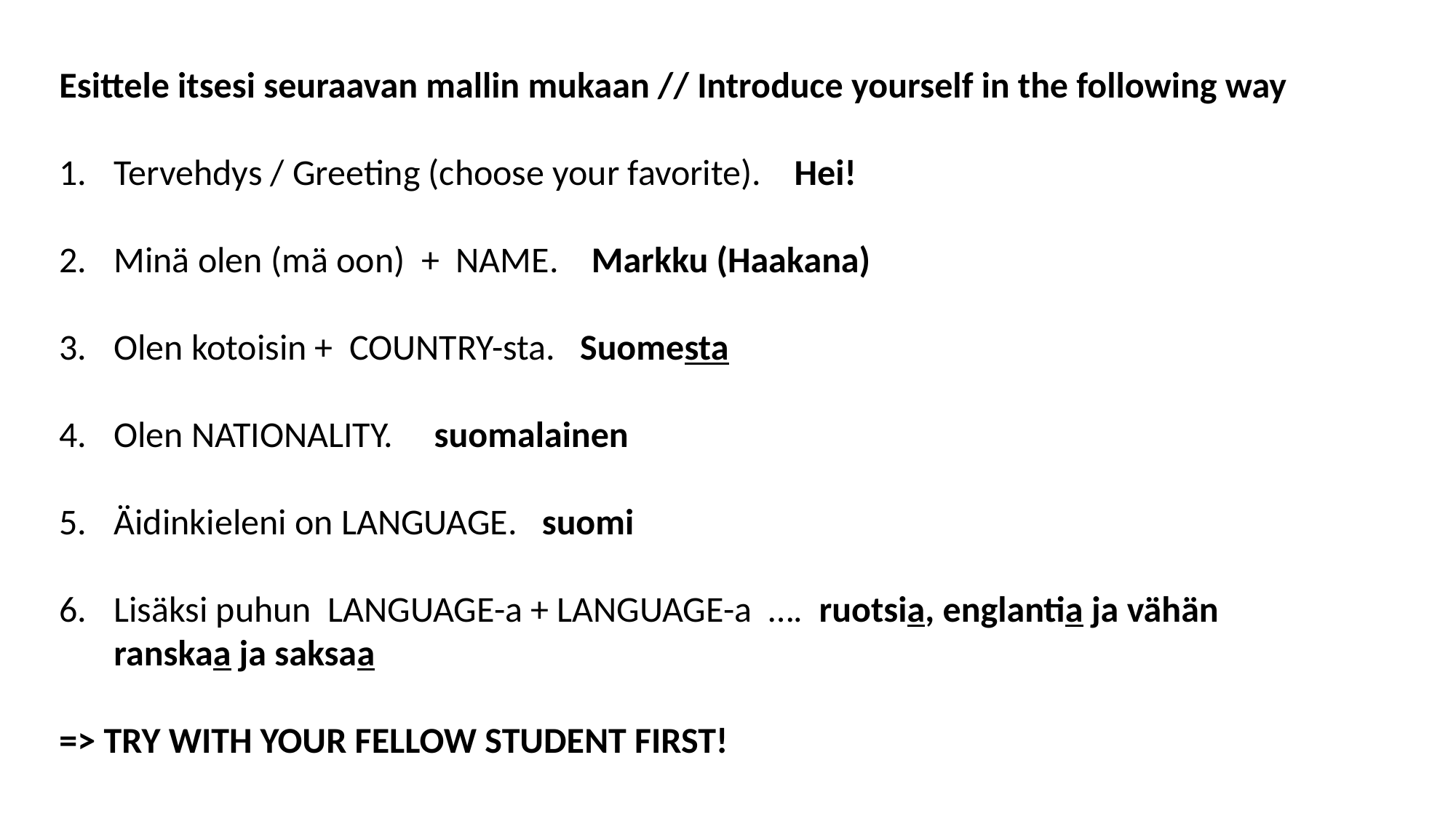

Esittele itsesi seuraavan mallin mukaan // Introduce yourself in the following way

Tervehdys / Greeting (choose your favorite).    Hei!

Minä olen (mä oon)  +  NAME.    Markku (Haakana)

Olen kotoisin +  COUNTRY-sta.   Suomesta

Olen NATIONALITY.     suomalainen

Äidinkieleni on LANGUAGE.   suomi

Lisäksi puhun  LANGUAGE-a + LANGUAGE-a  ….  ruotsia, englantia ja vähän ranskaa ja saksaa

=> TRY WITH YOUR FELLOW STUDENT FIRST!